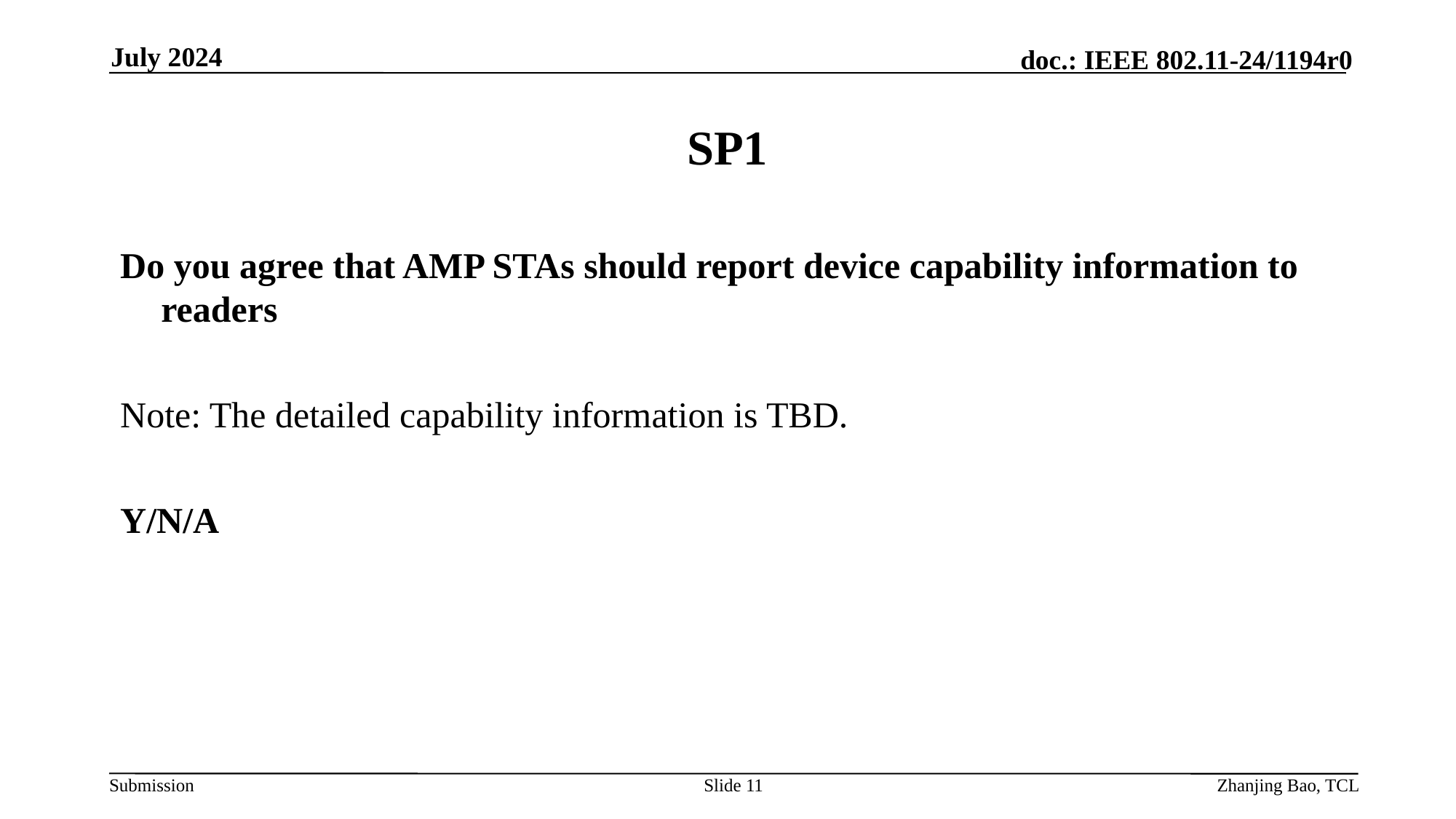

July 2024
# SP1
Do you agree that AMP STAs should report device capability information to readers

Note: The detailed capability information is TBD.

Y/N/A

Slide 11
Zhanjing Bao, TCL